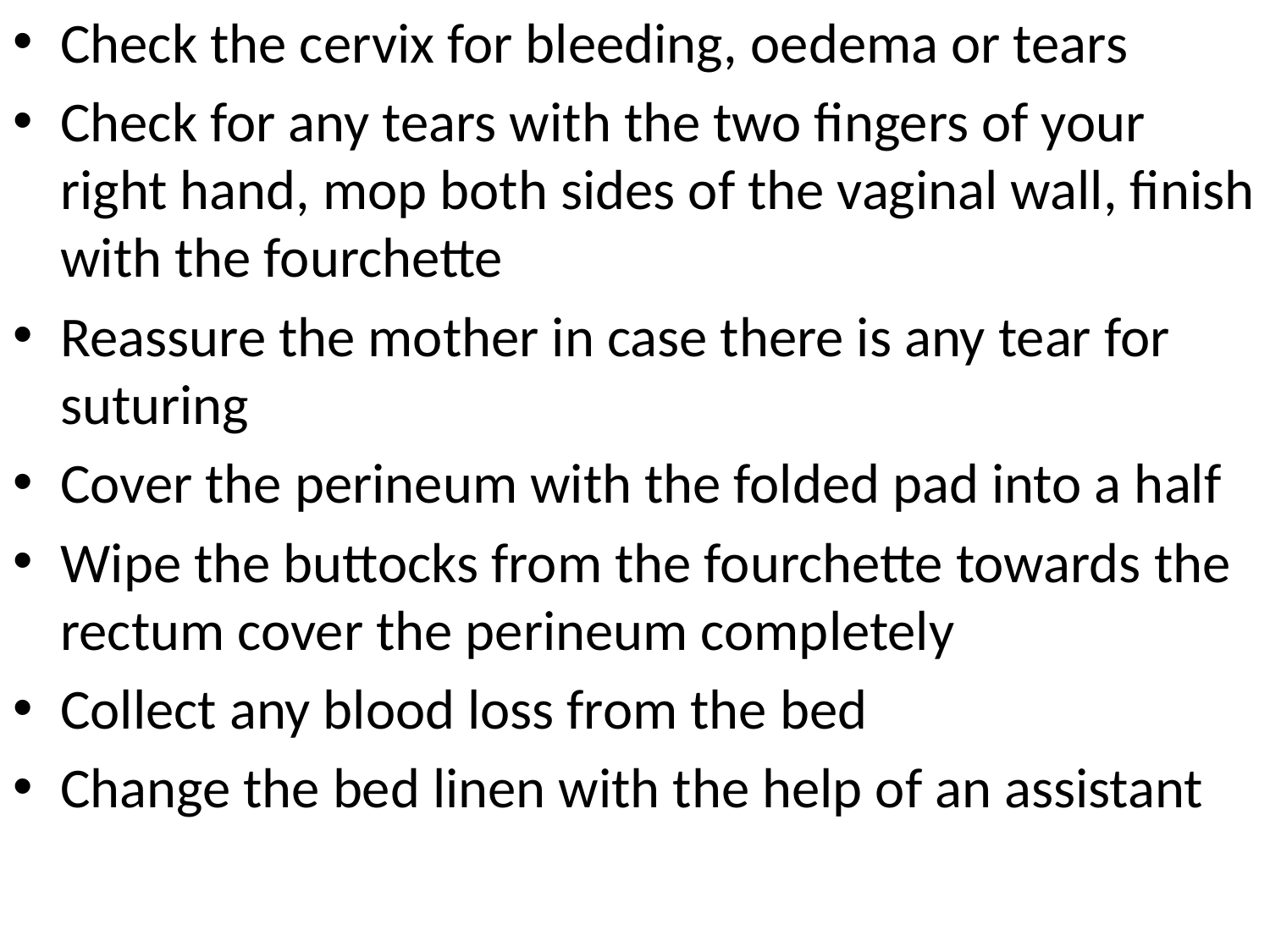

Check the cervix for bleeding, oedema or tears
Check for any tears with the two fingers of your right hand, mop both sides of the vaginal wall, finish with the fourchette
Reassure the mother in case there is any tear for suturing
Cover the perineum with the folded pad into a half
Wipe the buttocks from the fourchette towards the rectum cover the perineum completely
Collect any blood loss from the bed
Change the bed linen with the help of an assistant